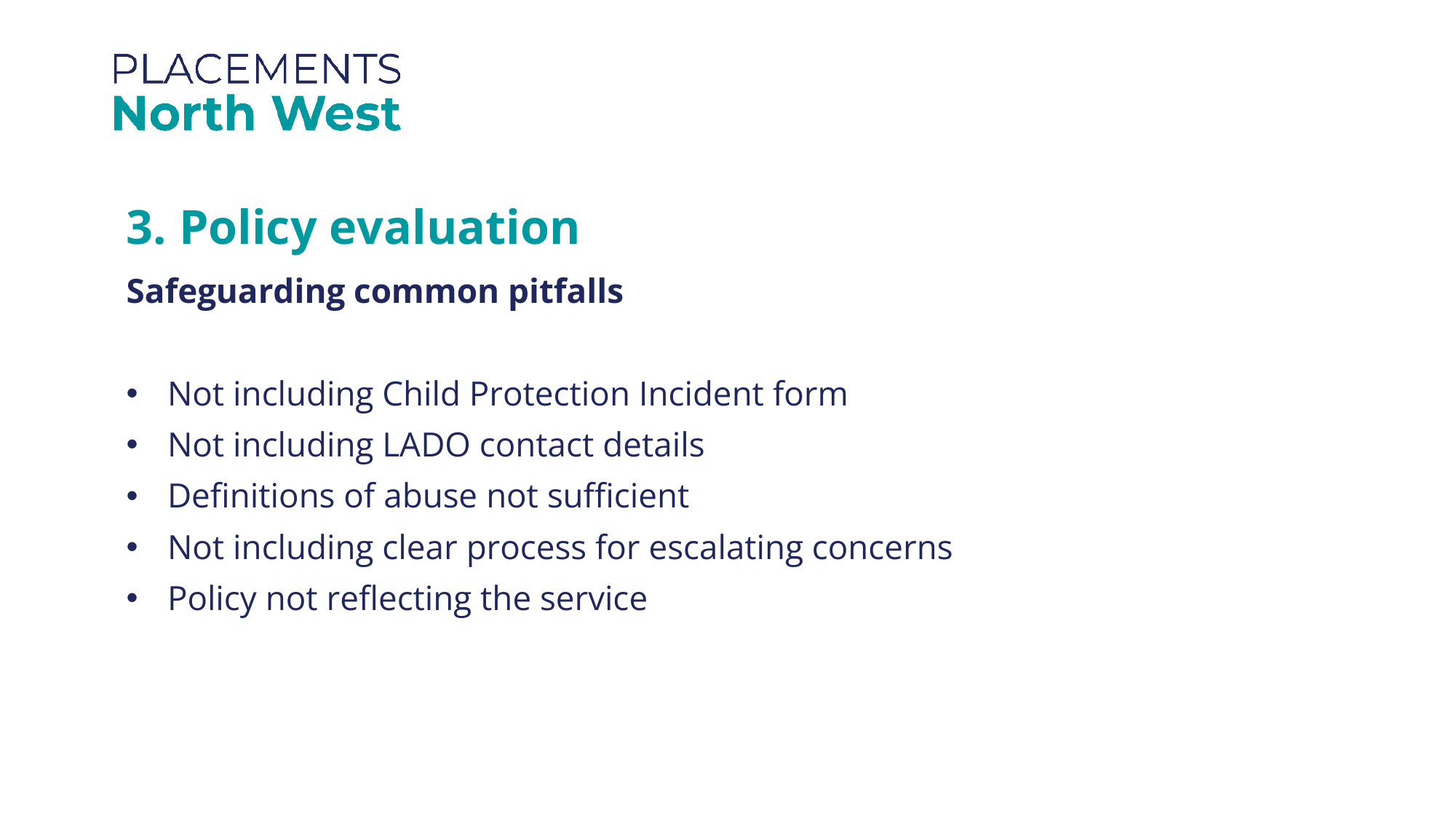

3. Policy evaluation
Safeguarding common pitfalls

Not including Child Protection Incident form
Not including LADO contact details
Definitions of abuse not sufficient
Not including clear process for escalating concerns
Policy not reflecting the service